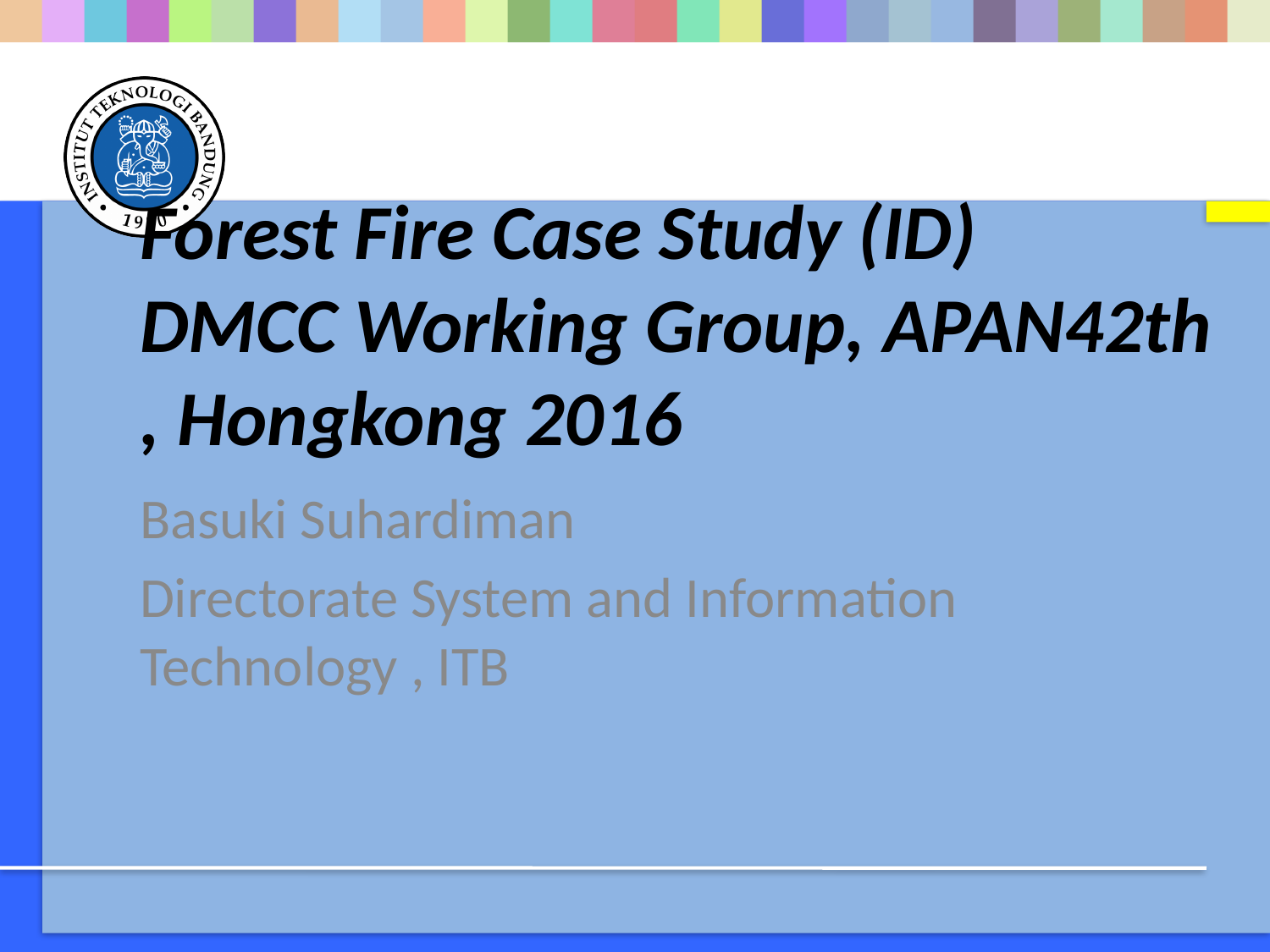

# Forest Fire Case Study (ID) DMCC Working Group, APAN42th , Hongkong 2016
Basuki Suhardiman
Directorate System and Information Technology , ITB